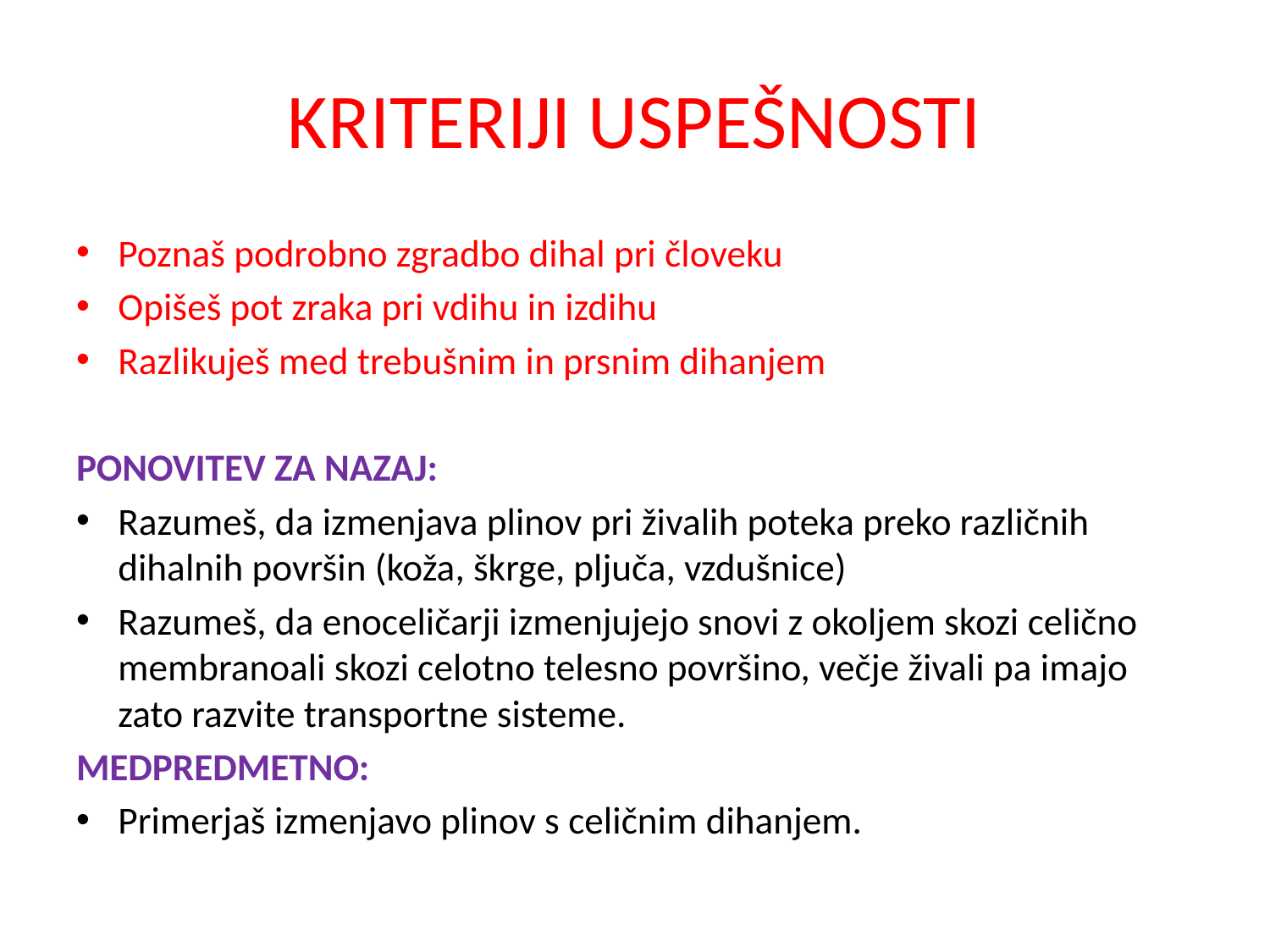

# KRITERIJI USPEŠNOSTI
Poznaš podrobno zgradbo dihal pri človeku
Opišeš pot zraka pri vdihu in izdihu
Razlikuješ med trebušnim in prsnim dihanjem

PONOVITEV ZA NAZAJ:
Razumeš, da izmenjava plinov pri živalih poteka preko različnih dihalnih površin (koža, škrge, pljuča, vzdušnice)
Razumeš, da enoceličarji izmenjujejo snovi z okoljem skozi celično membranoali skozi celotno telesno površino, večje živali pa imajo zato razvite transportne sisteme.
MEDPREDMETNO:
Primerjaš izmenjavo plinov s celičnim dihanjem.